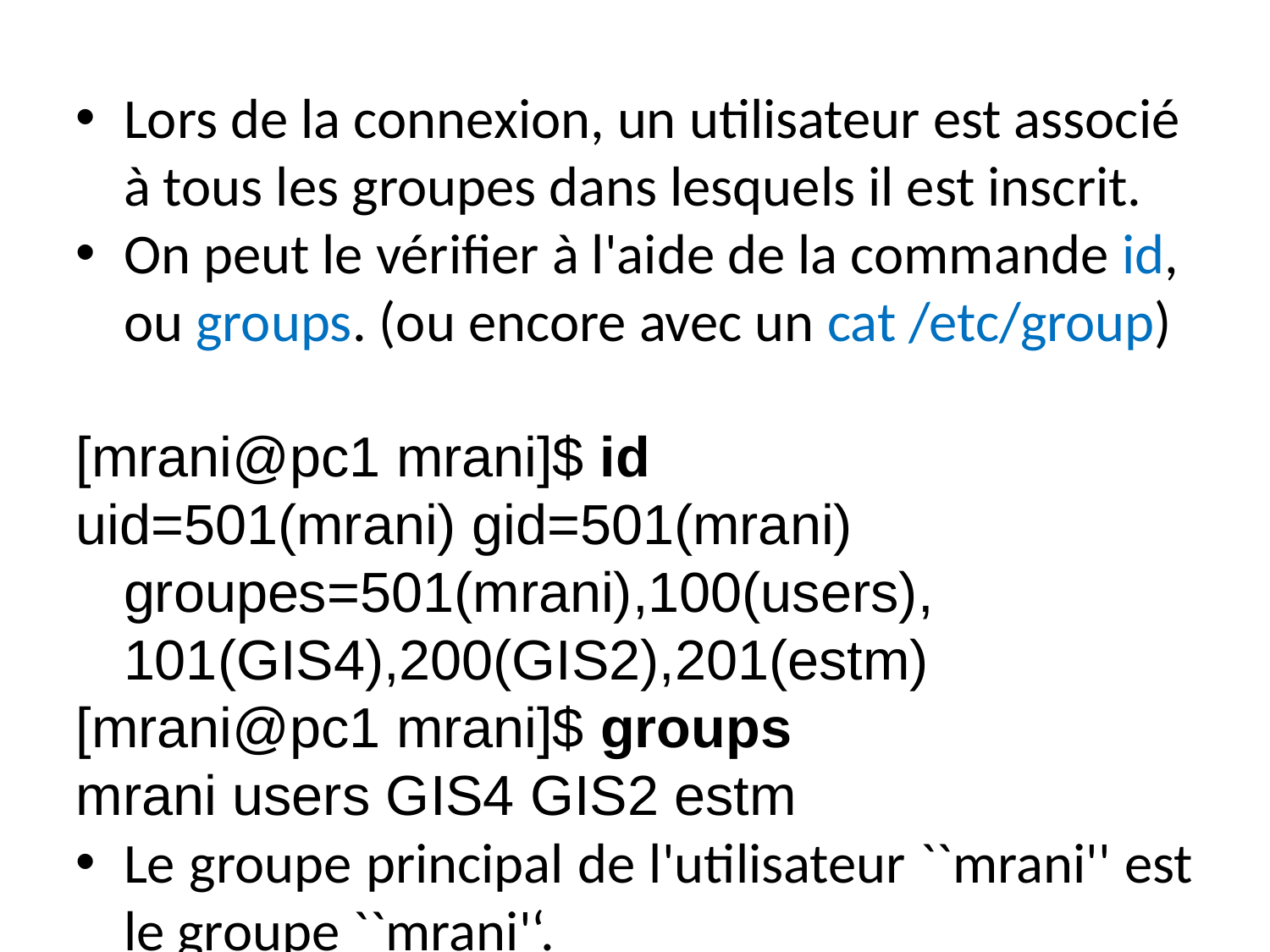

Lors de la connexion, un utilisateur est associé à tous les groupes dans lesquels il est inscrit.
On peut le vérifier à l'aide de la commande id, ou groups. (ou encore avec un cat /etc/group)

[mrani@pc1 mrani]$ id
uid=501(mrani) gid=501(mrani) groupes=501(mrani),100(users), 101(GIS4),200(GIS2),201(estm)
[mrani@pc1 mrani]$ groups
mrani users GIS4 GIS2 estm
Le groupe principal de l'utilisateur ``mrani'' est le groupe ``mrani'‘.
Il fait également partie des groupes : ``users'', ``GIS4'',``GIS2'‘ et ``estm''.